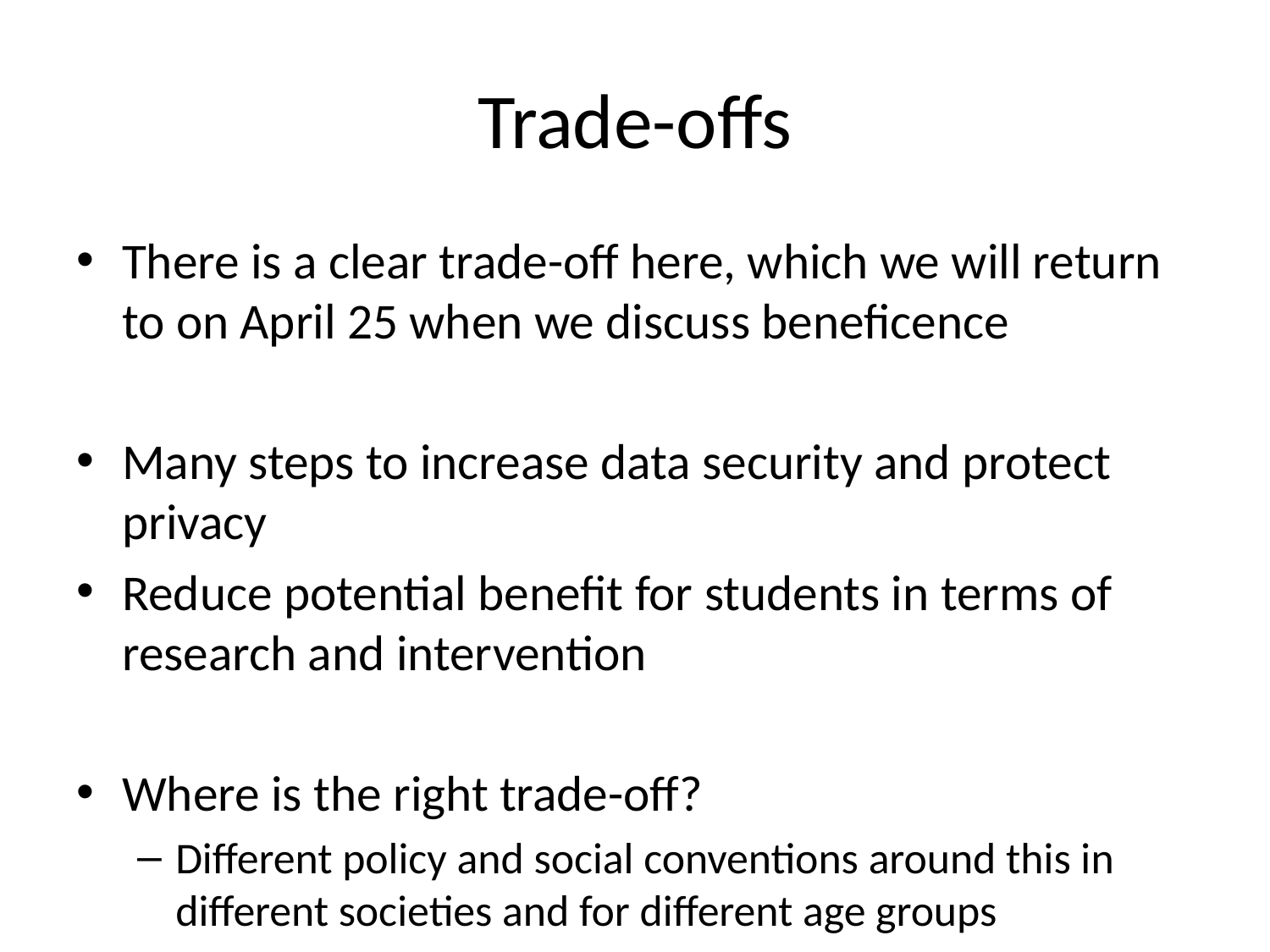

# Trade-offs
There is a clear trade-off here, which we will return to on April 25 when we discuss beneficence

Many steps to increase data security and protect privacy
Reduce potential benefit for students in terms of research and intervention

Where is the right trade-off?
Different policy and social conventions around this in different societies and for different age groups